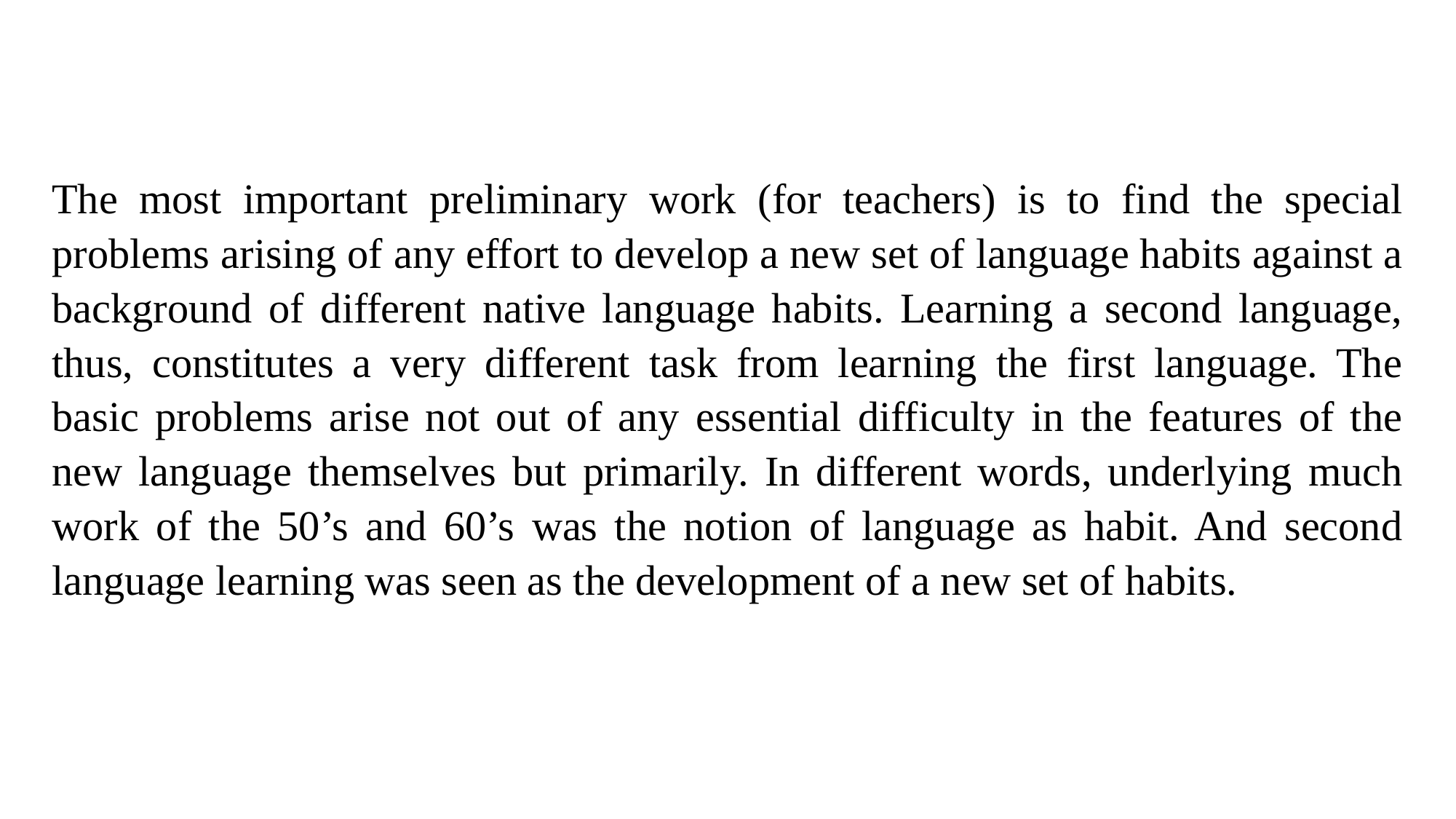

The most important preliminary work (for teachers) is to find the special problems arising of any effort to develop a new set of language habits against a background of different native language habits. Learning a second language, thus, constitutes a very different task from learning the first language. The basic problems arise not out of any essential difficulty in the features of the new language themselves but primarily. In different words, underlying much work of the 50’s and 60’s was the notion of language as habit. And second language learning was seen as the development of a new set of habits.